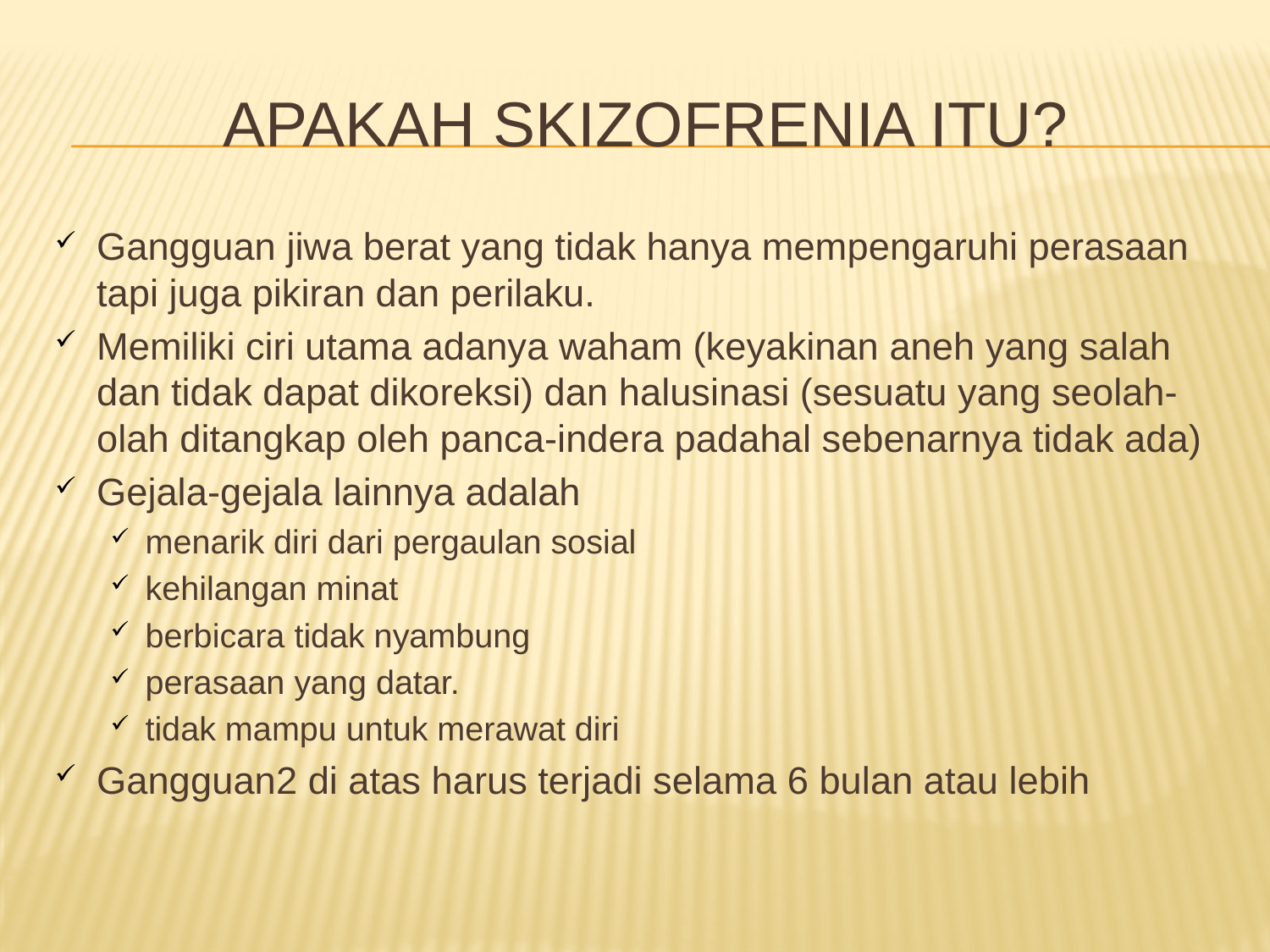

# APAKAH SKIZOFRENIA ITU?
Gangguan jiwa berat yang tidak hanya mempengaruhi perasaan tapi juga pikiran dan perilaku.
Memiliki ciri utama adanya waham (keyakinan aneh yang salah dan tidak dapat dikoreksi) dan halusinasi (sesuatu yang seolah-olah ditangkap oleh panca-indera padahal sebenarnya tidak ada)
Gejala-gejala lainnya adalah
menarik diri dari pergaulan sosial
kehilangan minat
berbicara tidak nyambung
perasaan yang datar.
tidak mampu untuk merawat diri
Gangguan2 di atas harus terjadi selama 6 bulan atau lebih